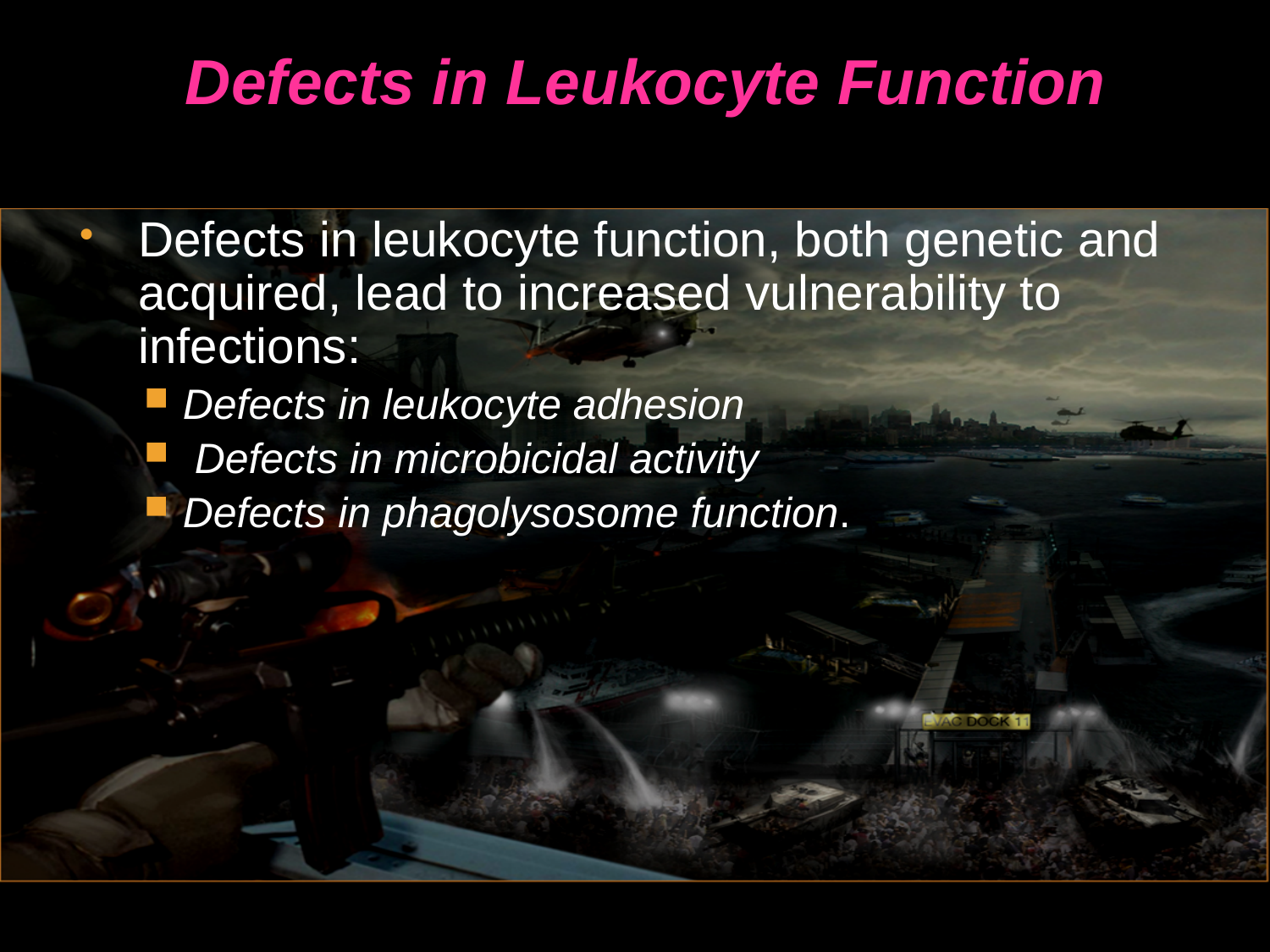

# Defects in Leukocyte Function
Defects in leukocyte function, both genetic and acquired, lead to increased vulnerability to infections:
Defects in leukocyte adhesion
 Defects in microbicidal activity
Defects in phagolysosome function.